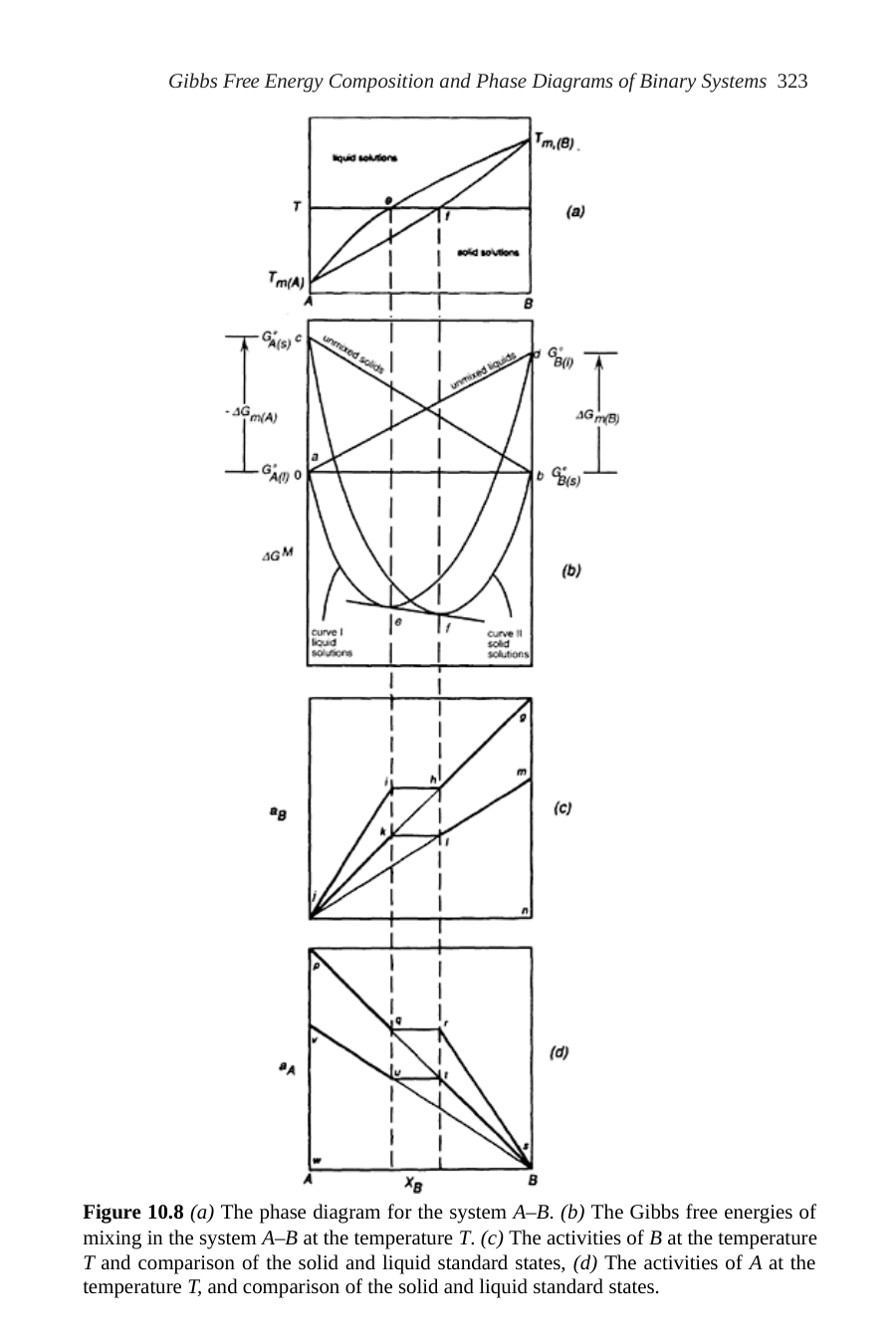

Gibbs Free Energy Composition and Phase Diagrams of Binary Systems 323

Figure 10.8 (a) The phase diagram for the system A–B. (b) The Gibbs free energies of  mixing in the system A–B at the temperature T. (c) The activities of B at the temperature  T and comparison of the solid and liquid standard states, (d) The activities of A at the  temperature T, and comparison of the solid and liquid standard states.